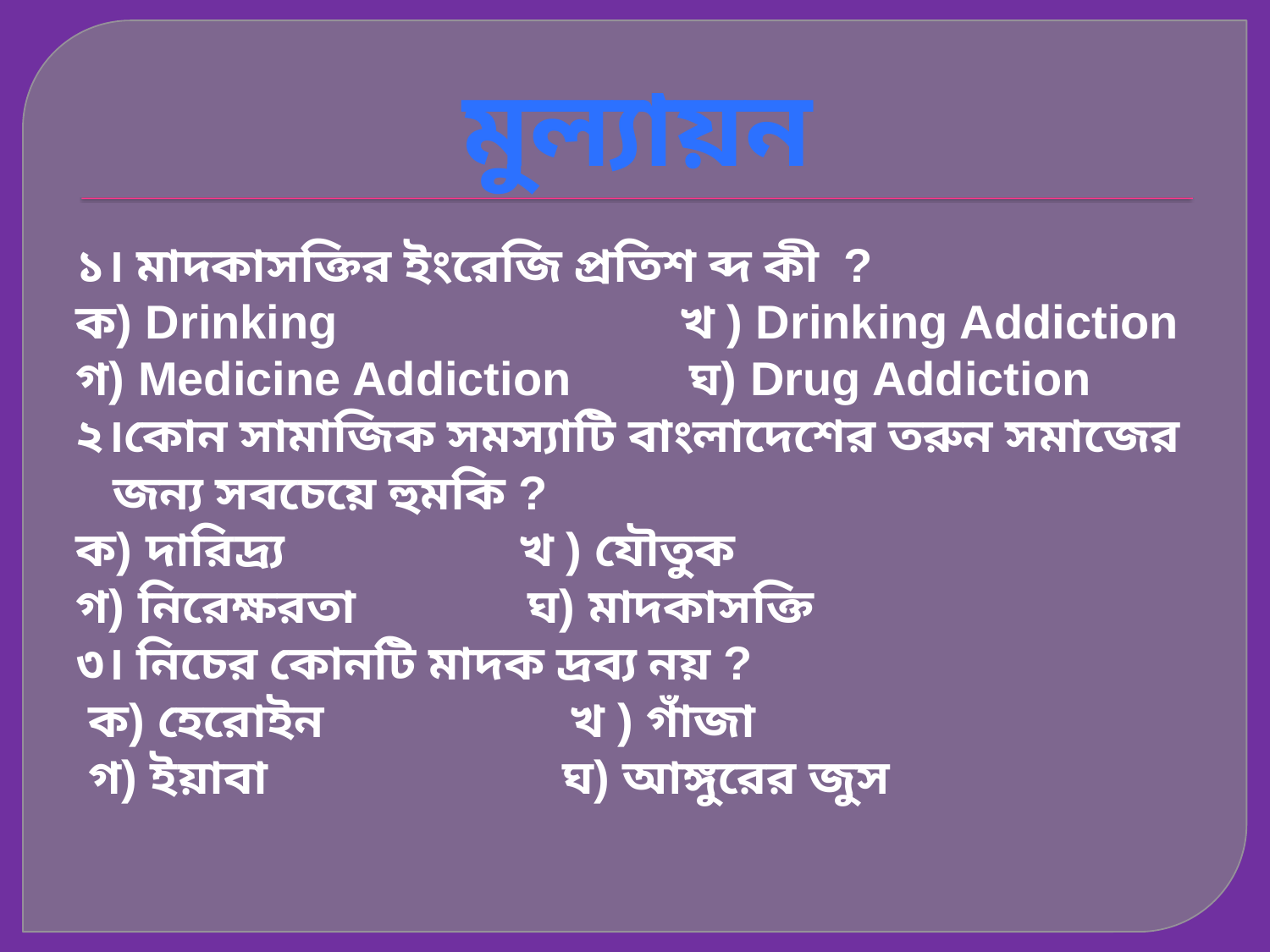

# মুল্যায়ন
১। মাদকাসক্তির ইংরেজি প্রতিশ ব্দ কী  ?
ক) Drinking                          খ ) Drinking Addiction
গ) Medicine Addiction         ঘ) Drug Addiction
২।কোন সামাজিক সমস্যাটি বাংলাদেশের তরুন সমাজের জন্য সবচেয়ে হুমকি ?
ক) দারিদ্র্য                   খ ) যৌতুক
গ) নিরেক্ষরতা              ঘ) মাদকাসক্তি
৩। নিচের কোনটি মাদক দ্রব্য নয় ?
 ক) হেরোইন                    খ ) গাঁজা
 গ) ইয়াবা                        ঘ) আঙ্গুরের জুস